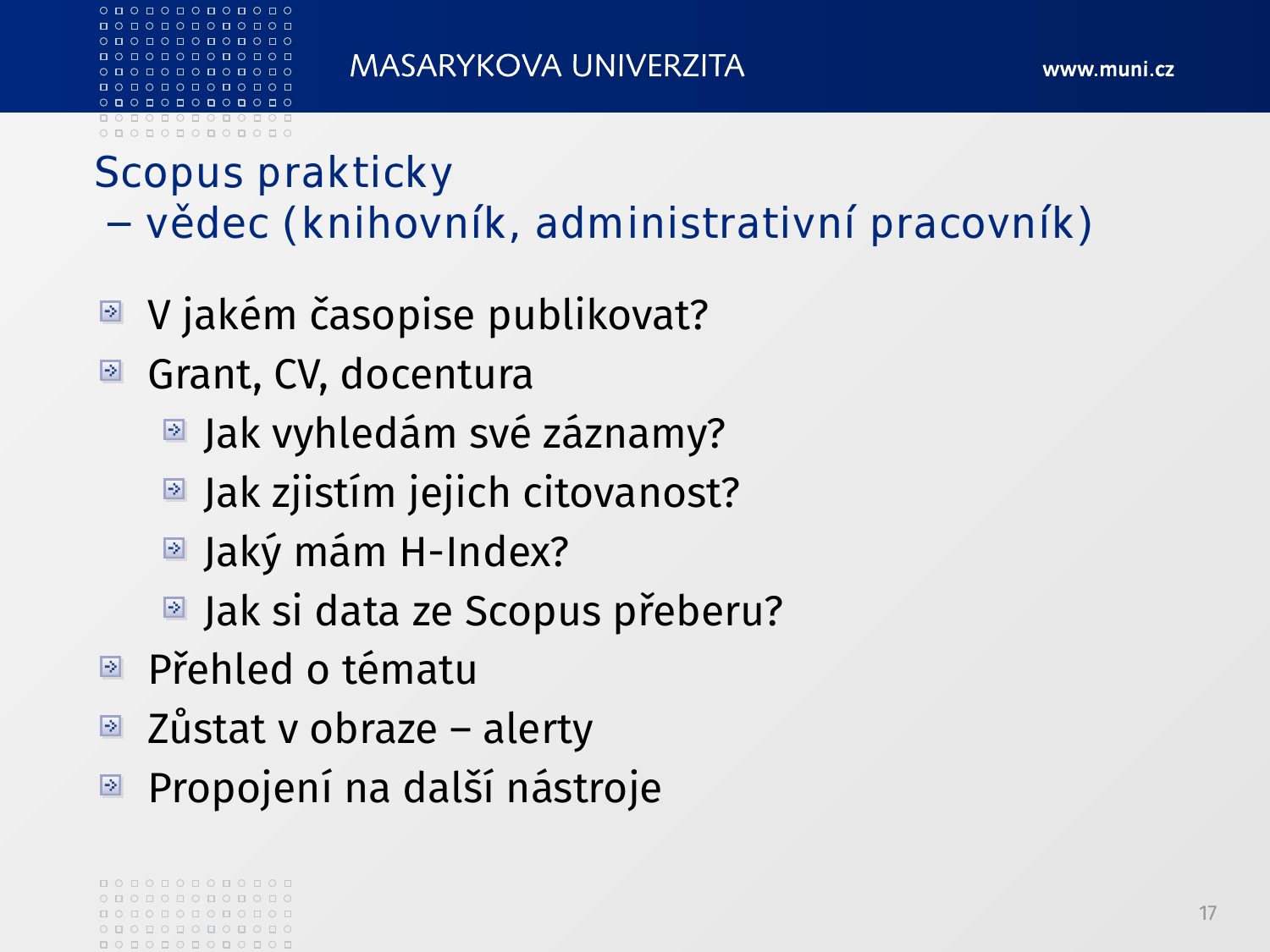

# Scopus prakticky – vědec (knihovník, administrativní pracovník)

V jakém časopise publikovat?
Grant, CV, docentura
Jak vyhledám své záznamy?
Jak zjistím jejich citovanost?
Jaký mám H-Index?
Jak si data ze Scopus přeberu?
Přehled o tématu
Zůstat v obraze – alerty
Propojení na další nástroje

17